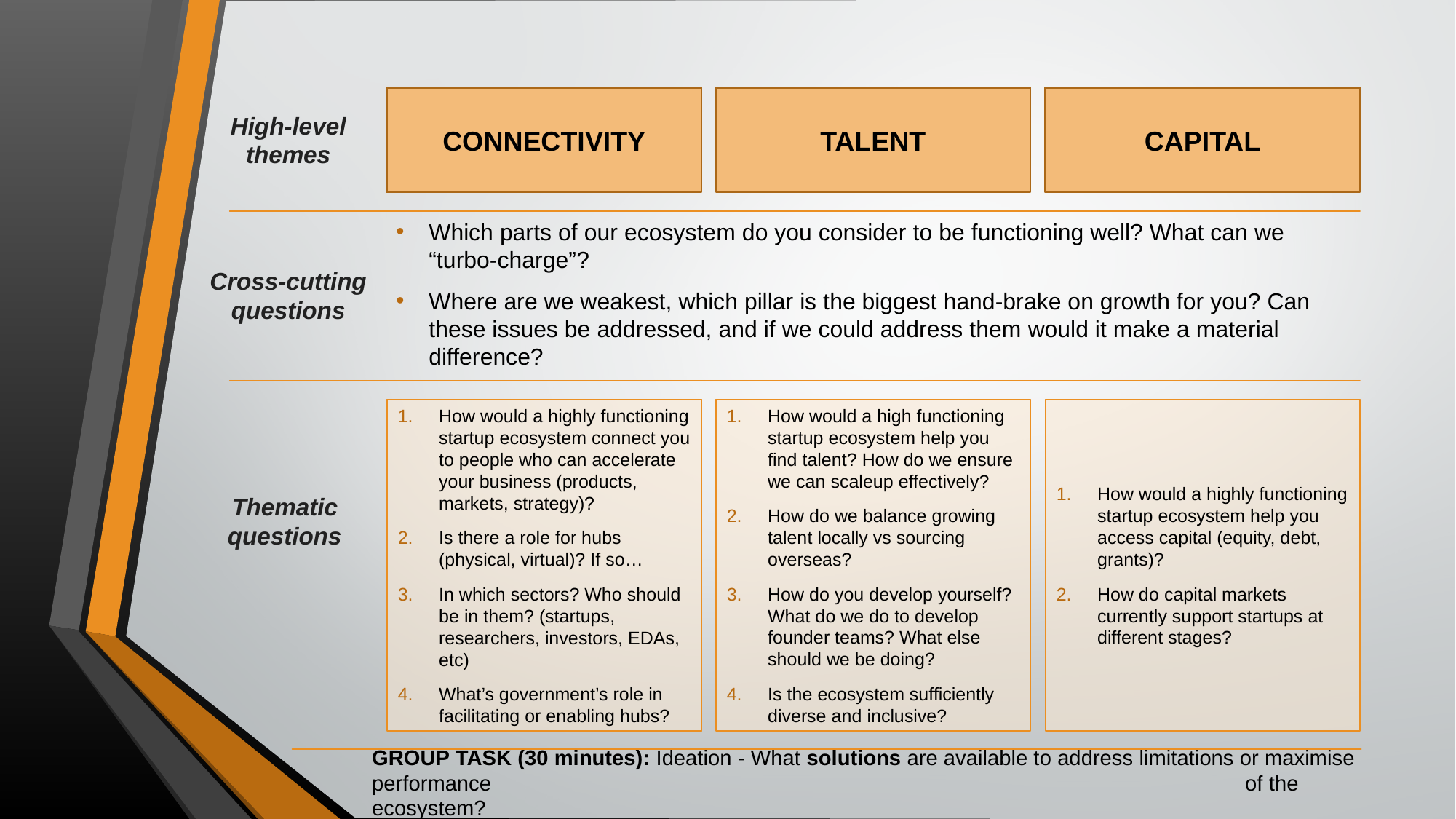

# High-level themes
TALENT
CAPITAL
CONNECTIVITY
Which parts of our ecosystem do you consider to be functioning well? What can we “turbo-charge”?
Where are we weakest, which pillar is the biggest hand-brake on growth for you? Can these issues be addressed, and if we could address them would it make a material difference?
Cross-cutting questions
How would a high functioning startup ecosystem help you find talent? How do we ensure we can scaleup effectively?
How do we balance growing talent locally vs sourcing overseas?
How do you develop yourself? What do we do to develop founder teams? What else should we be doing?
Is the ecosystem sufficiently diverse and inclusive?
How would a highly functioning startup ecosystem help you access capital (equity, debt, grants)?
How do capital markets currently support startups at different stages?
How would a highly functioning startup ecosystem connect you to people who can accelerate your business (products, markets, strategy)?
Is there a role for hubs (physical, virtual)? If so…
In which sectors? Who should be in them? (startups, researchers, investors, EDAs, etc)
What’s government’s role in facilitating or enabling hubs?
Thematic questions

GROUP TASK (30 minutes): Ideation - What solutions are available to address limitations or maximise performance 							of the ecosystem?